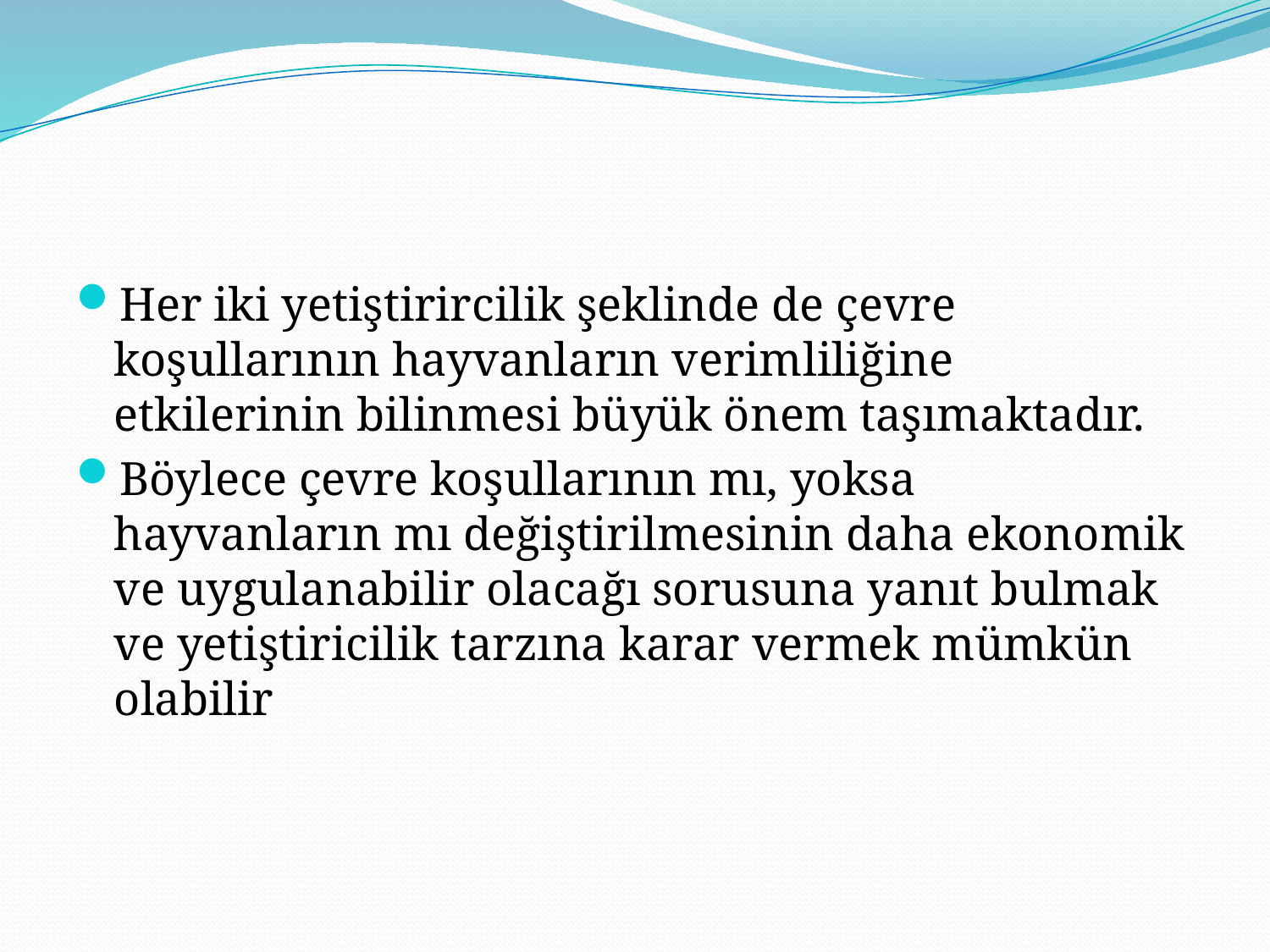

#
Her iki yetiştirircilik şeklinde de çevre koşullarının hayvanların verimliliğine etkilerinin bilinmesi büyük önem taşımaktadır.
Böylece çevre koşullarının mı, yoksa hayvanların mı değiştirilmesinin daha ekonomik ve uygulanabilir olacağı sorusuna yanıt bulmak ve yetiştiricilik tarzına karar vermek mümkün olabilir